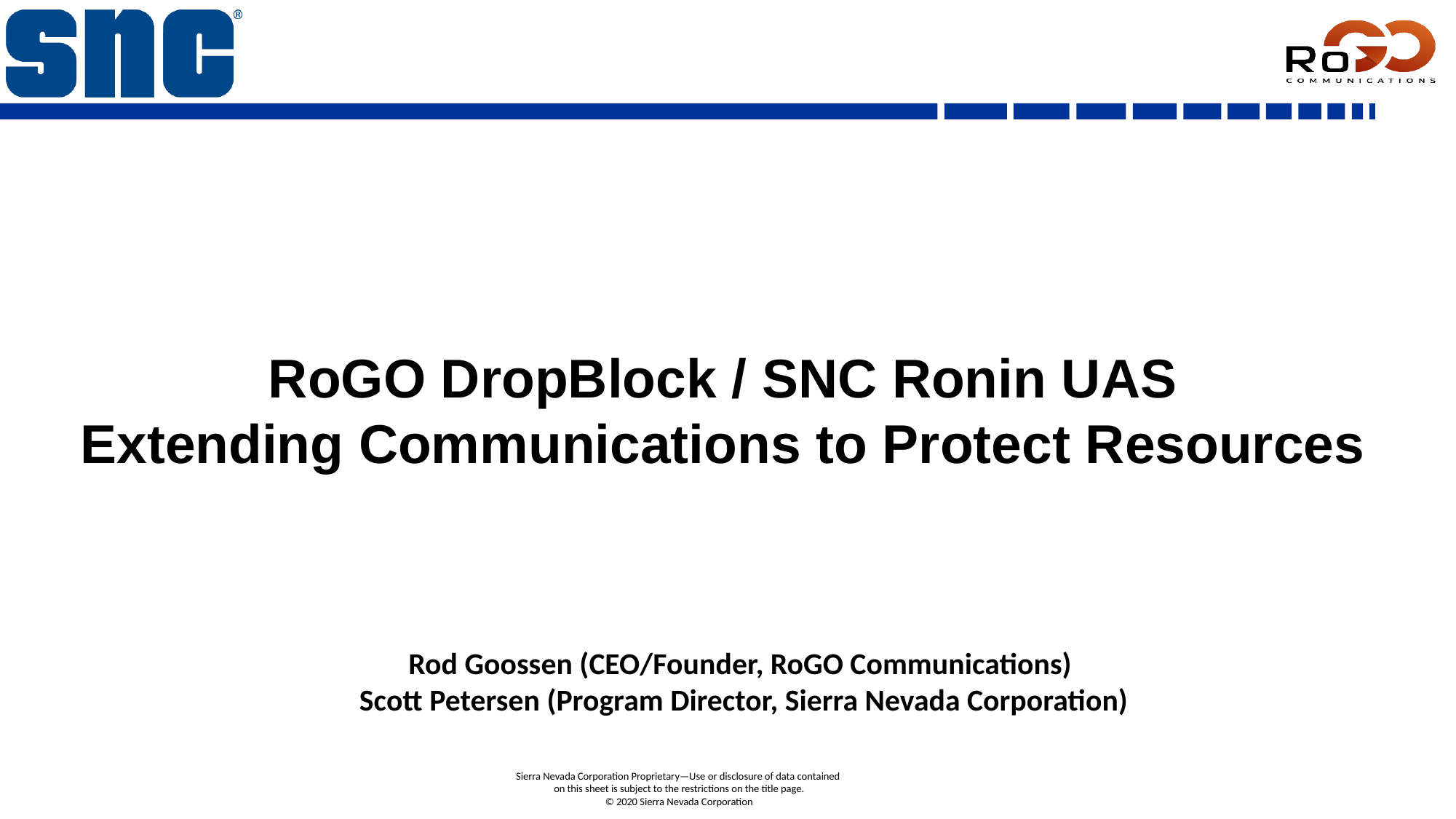

# RoGO DropBlock / SNC Ronin UAS Extending Communications to Protect Resources
Rod Goossen (CEO/Founder, RoGO Communications)
Scott Petersen (Program Director, Sierra Nevada Corporation)